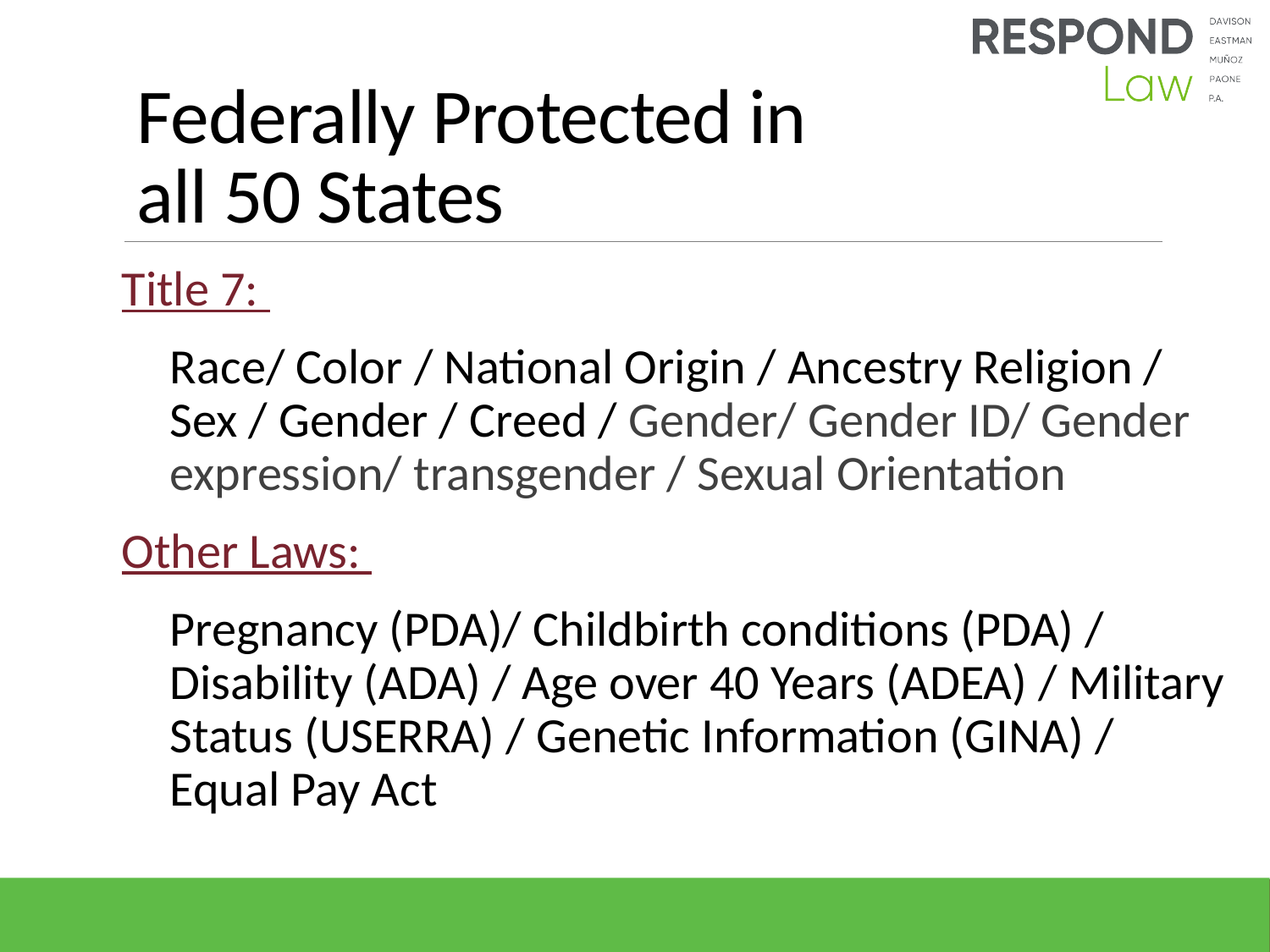

# Federally Protected in all 50 States
Title 7:
Race/ Color / National Origin / Ancestry Religion / Sex / Gender / Creed / Gender/ Gender ID/ Gender expression/ transgender / Sexual Orientation
Other Laws:
Pregnancy (PDA)/ Childbirth conditions (PDA) / Disability (ADA) / Age over 40 Years (ADEA) / Military Status (USERRA) / Genetic Information (GINA) / Equal Pay Act